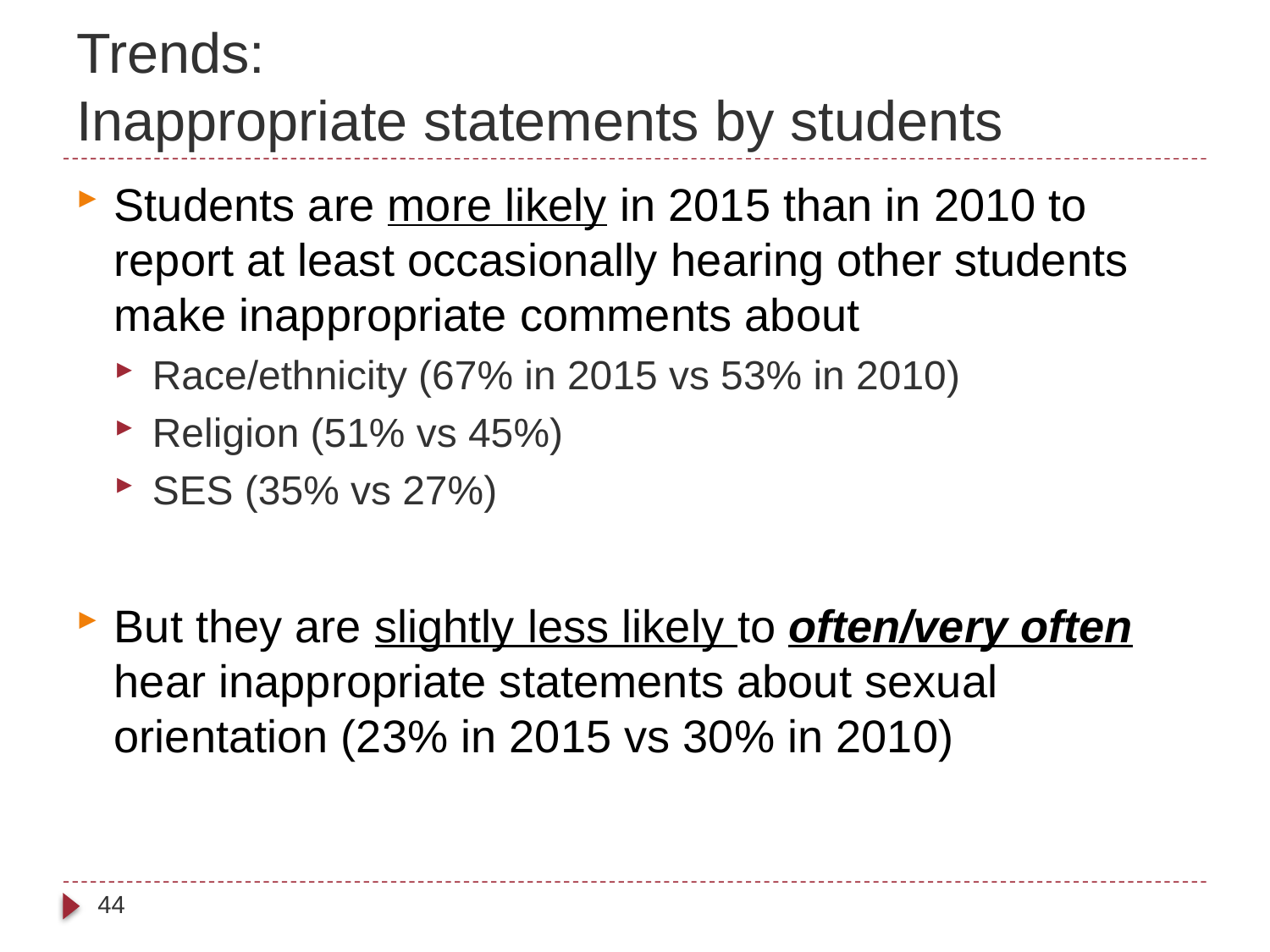

# Trends: Inappropriate statements by students
Students are more likely in 2015 than in 2010 to report at least occasionally hearing other students make inappropriate comments about
Race/ethnicity (67% in 2015 vs 53% in 2010)
Religion (51% vs 45%)
SES (35% vs 27%)

But they are slightly less likely to often/very often hear inappropriate statements about sexual orientation (23% in 2015 vs 30% in 2010)

44